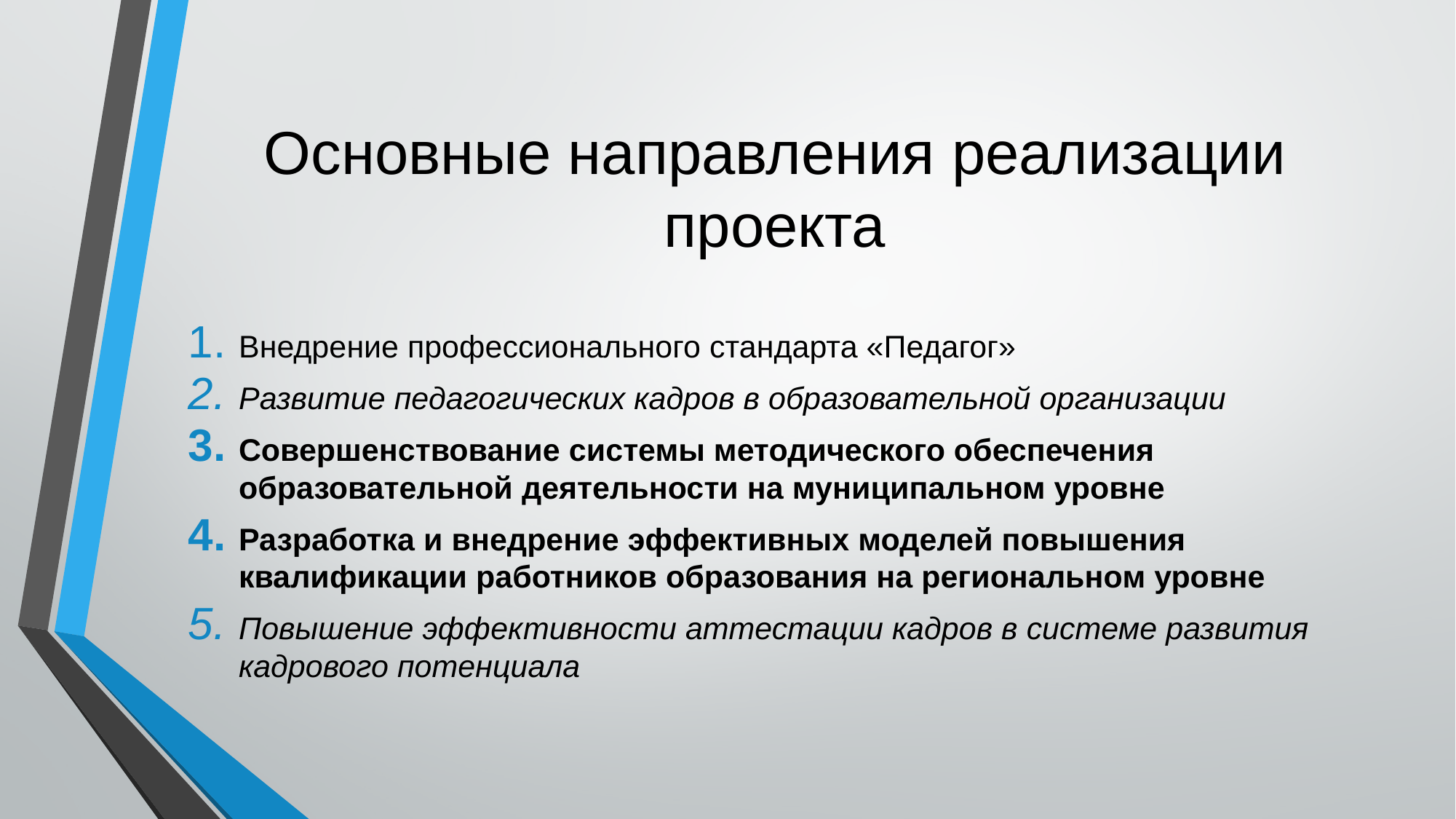

# Основные направления реализации проекта
Внедрение профессионального стандарта «Педагог»
Развитие педагогических кадров в образовательной организации
Совершенствование системы методического обеспечения образовательной деятельности на муниципальном уровне
Разработка и внедрение эффективных моделей повышения квалификации работников образования на региональном уровне
Повышение эффективности аттестации кадров в системе развития кадрового потенциала